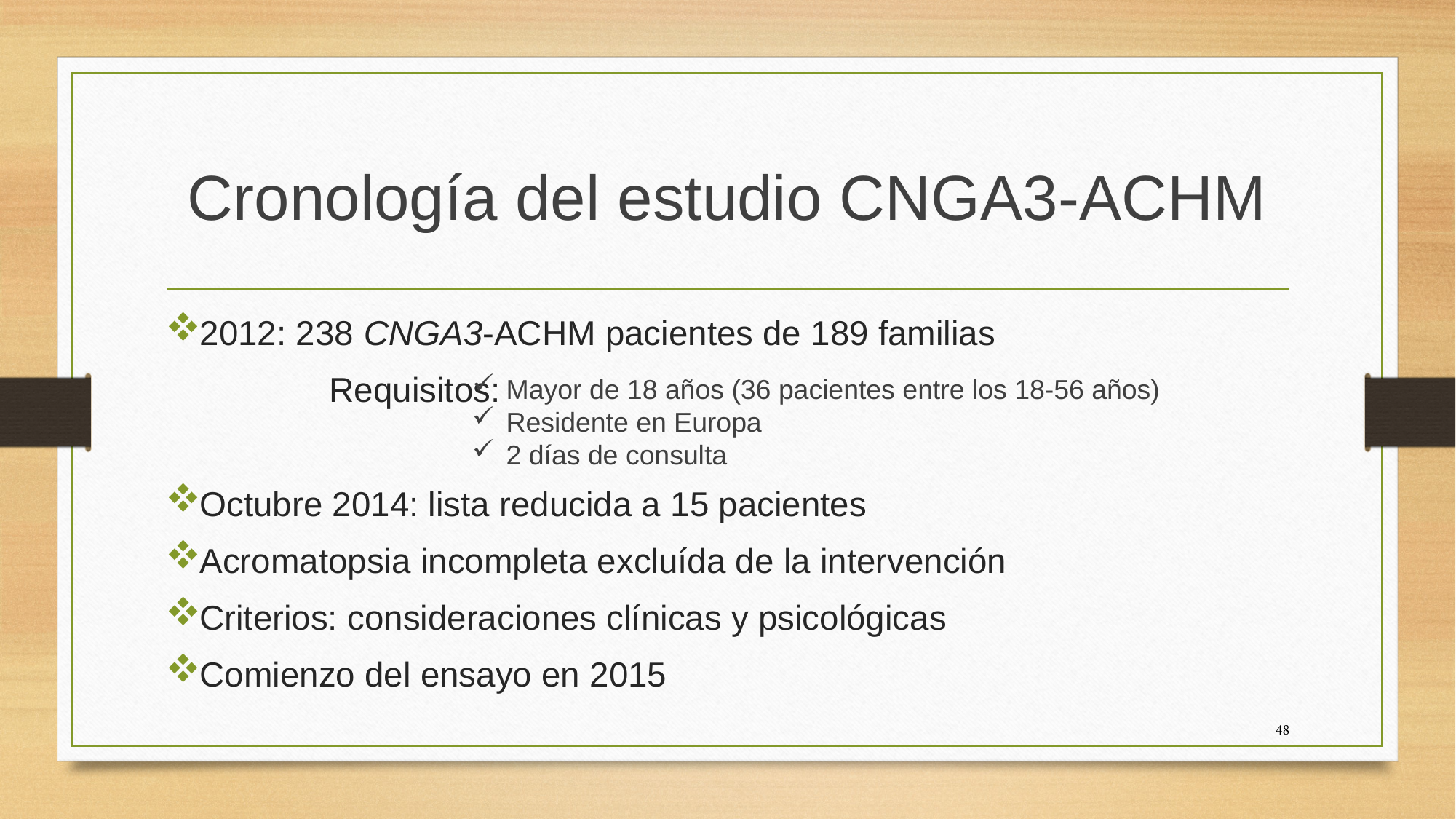

# Cronología del estudio CNGA3-ACHM
2012: 238 CNGA3-ACHM pacientes de 189 familias
                 Requisitos:

Octubre 2014: lista reducida a 15 pacientes
Acromatopsia incompleta excluída de la intervención
Criterios: consideraciones clínicas y psicológicas
Comienzo del ensayo en 2015
Mayor de 18 años (36 pacientes entre los 18-56 años)
Residente en Europa
2 días de consulta

48